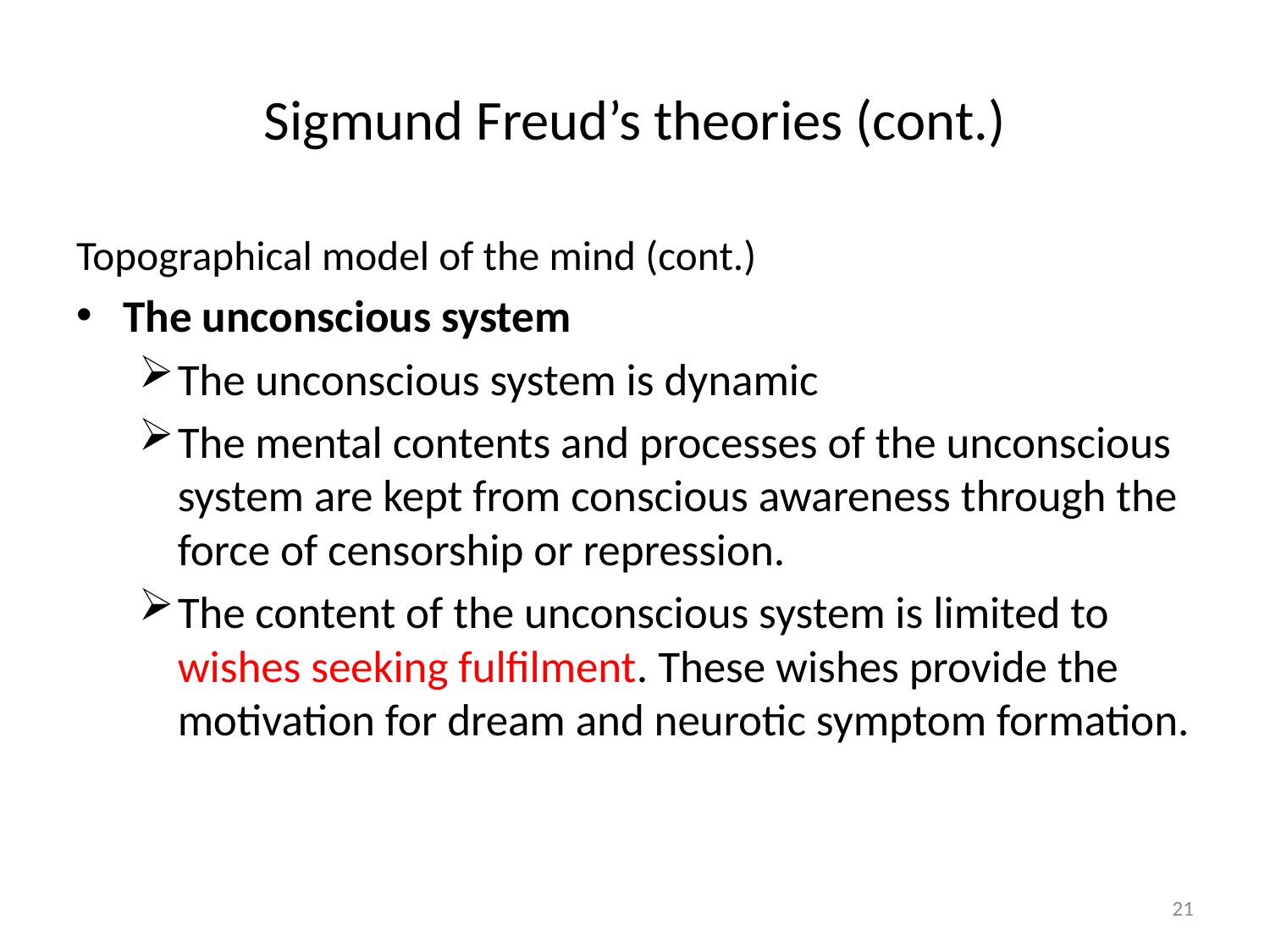

# Sigmund Freud’s theories (cont.)
Topographical model of the mind (cont.)
The unconscious system
The unconscious system is dynamic
The mental contents and processes of the unconscious system are kept from conscious awareness through the force of censorship or repression.
The content of the unconscious system is limited to wishes seeking fulfilment. These wishes provide the motivation for dream and neurotic symptom formation.

21